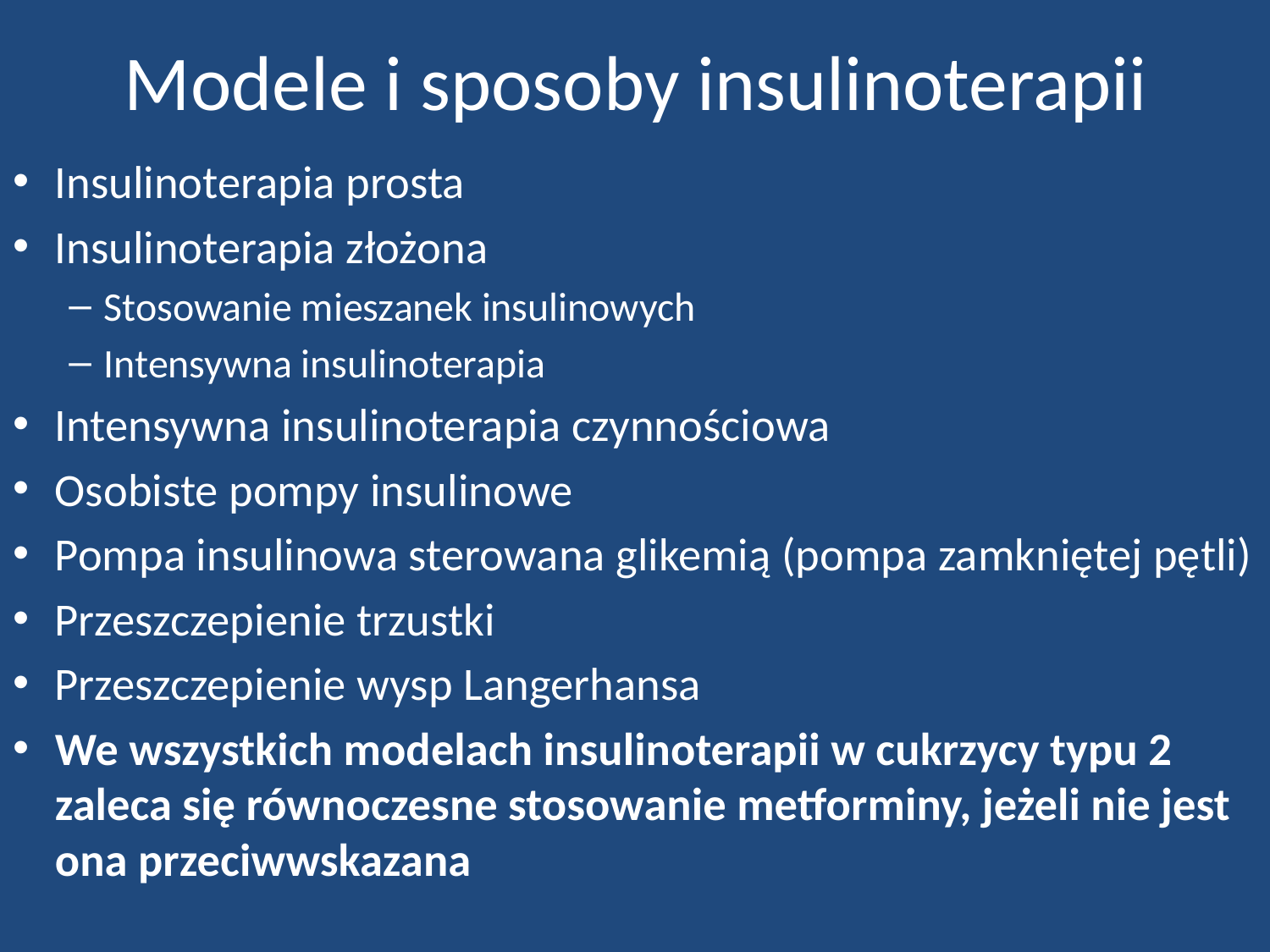

# Modele i sposoby insulinoterapii
Insulinoterapia prosta
Insulinoterapia złożona
Stosowanie mieszanek insulinowych
Intensywna insulinoterapia
Intensywna insulinoterapia czynnościowa
Osobiste pompy insulinowe
Pompa insulinowa sterowana glikemią (pompa zamkniętej pętli)
Przeszczepienie trzustki
Przeszczepienie wysp Langerhansa
We wszystkich modelach insulinoterapii w cukrzycy typu 2 zaleca się równoczesne stosowanie metforminy, jeżeli nie jest ona przeciwwskazana